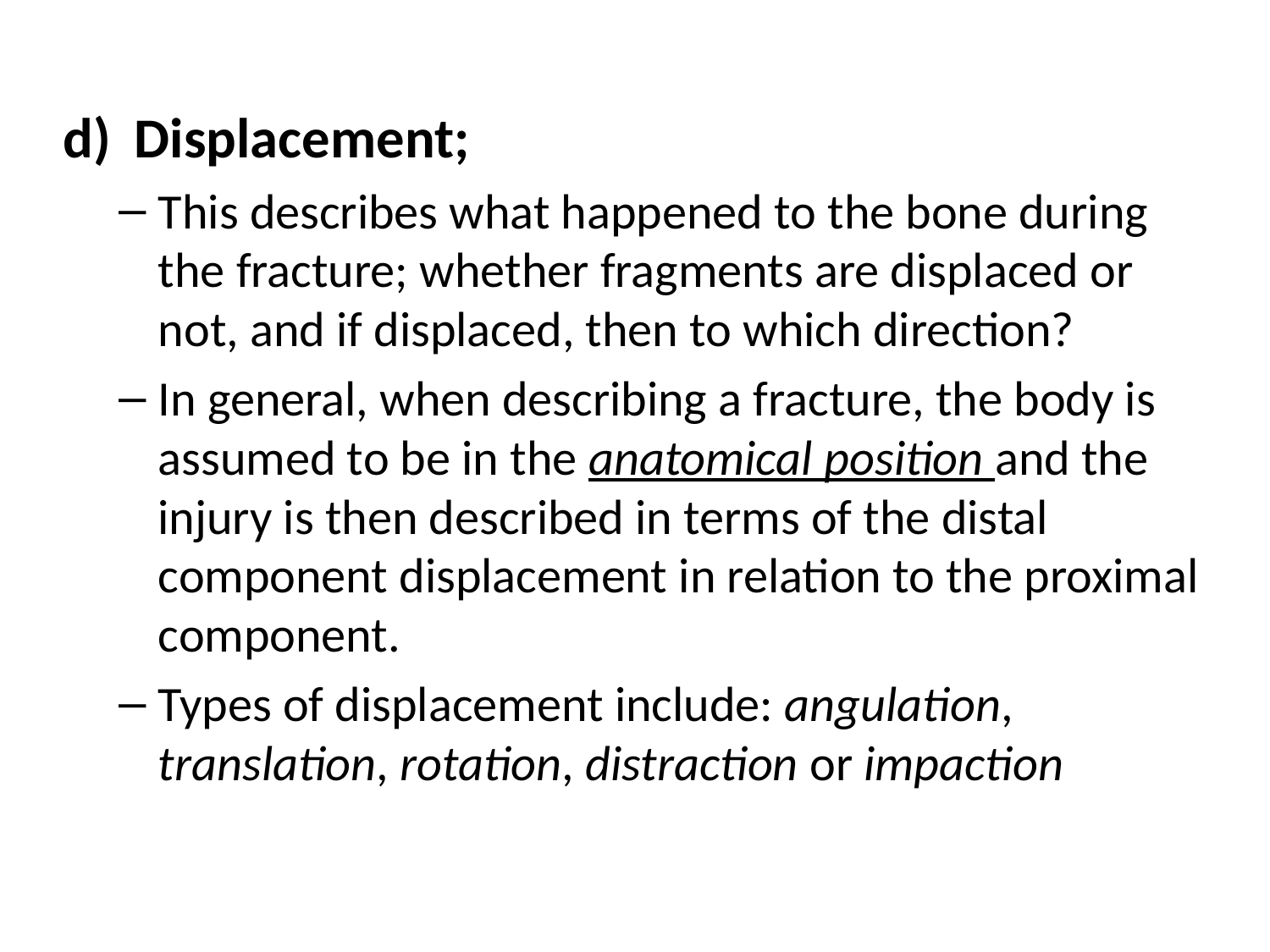

Displacement;
This describes what happened to the bone during the fracture; whether fragments are displaced or not, and if displaced, then to which direction?
In general, when describing a fracture, the body is assumed to be in the anatomical position and the injury is then described in terms of the distal component displacement in relation to the proximal component.
Types of displacement include: angulation, translation, rotation, distraction or impaction